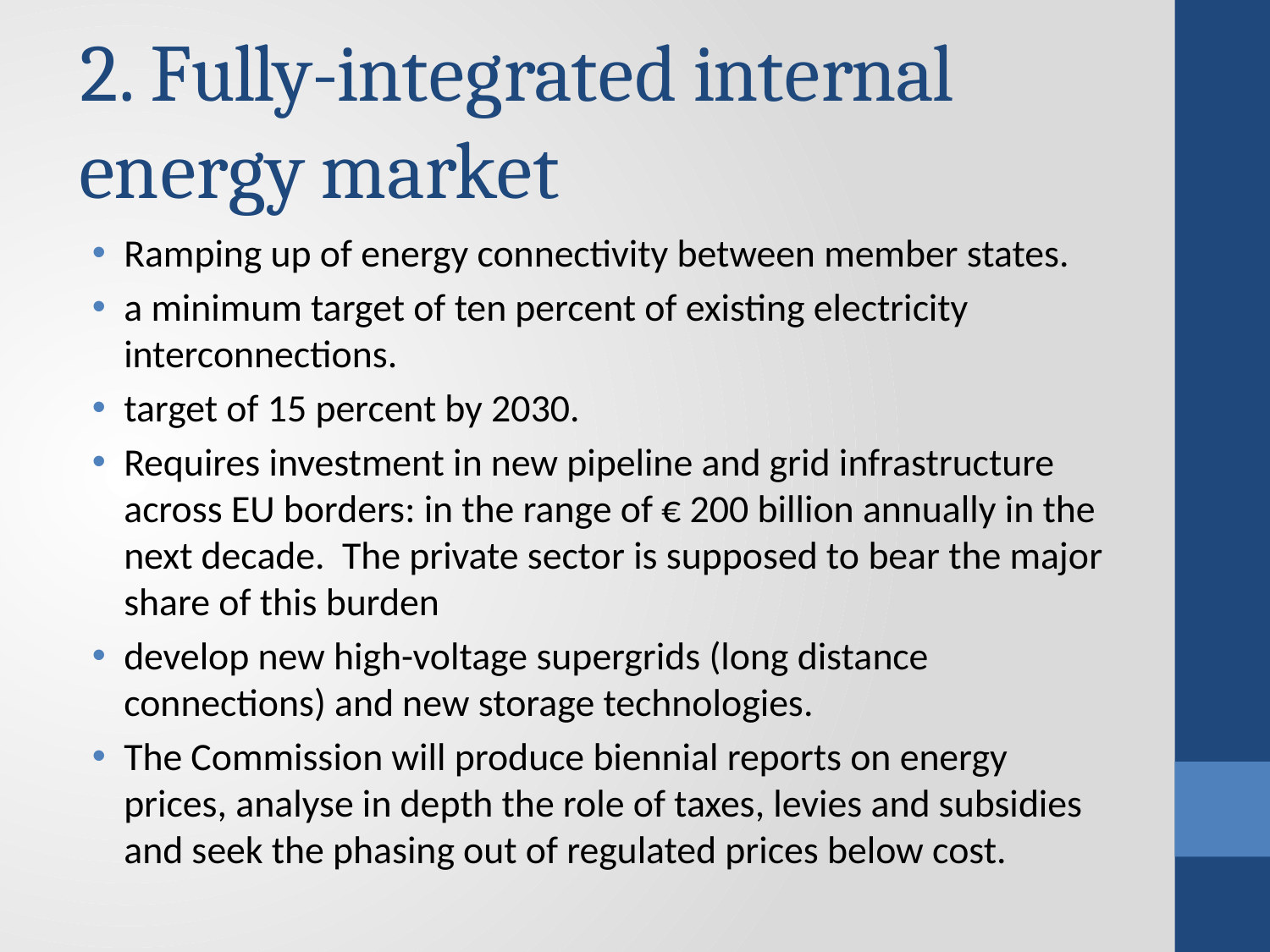

# 2. Fully-integrated internal energy market
Ramping up of energy connectivity between member states.
a minimum target of ten percent of existing electricity interconnections.
target of 15 percent by 2030.
Requires investment in new pipeline and grid infrastructure across EU borders: in the range of € 200 billion annually in the next decade.  The private sector is supposed to bear the major share of this burden
develop new high-voltage supergrids (long distance connections) and new storage technologies.
The Commission will produce biennial reports on energy prices, analyse in depth the role of taxes, levies and subsidies and seek the phasing out of regulated prices below cost.